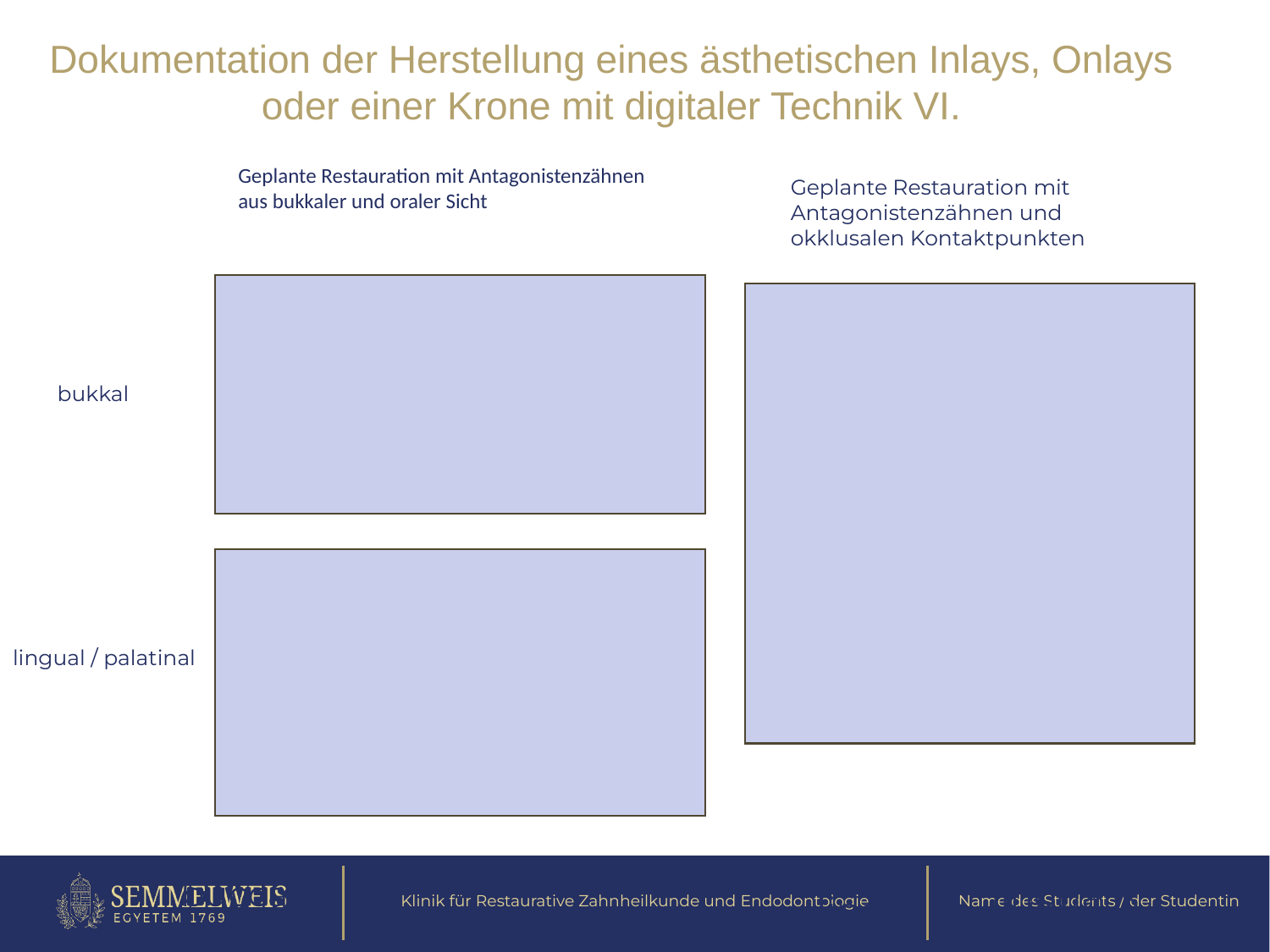

Dokumentation der Herstellung eines ästhetischen Inlays, Onlays oder einer Krone mit digitaler Technik VI.
Geplante Restauration mit Antagonistenzähnen aus bukkaler und oraler Sicht

Geplante Restauration mit Antagonistenzähnen und okklusalen Kontaktpunkten

bukkal

lingual / palatinal
buccalis
lingualis
lingualis